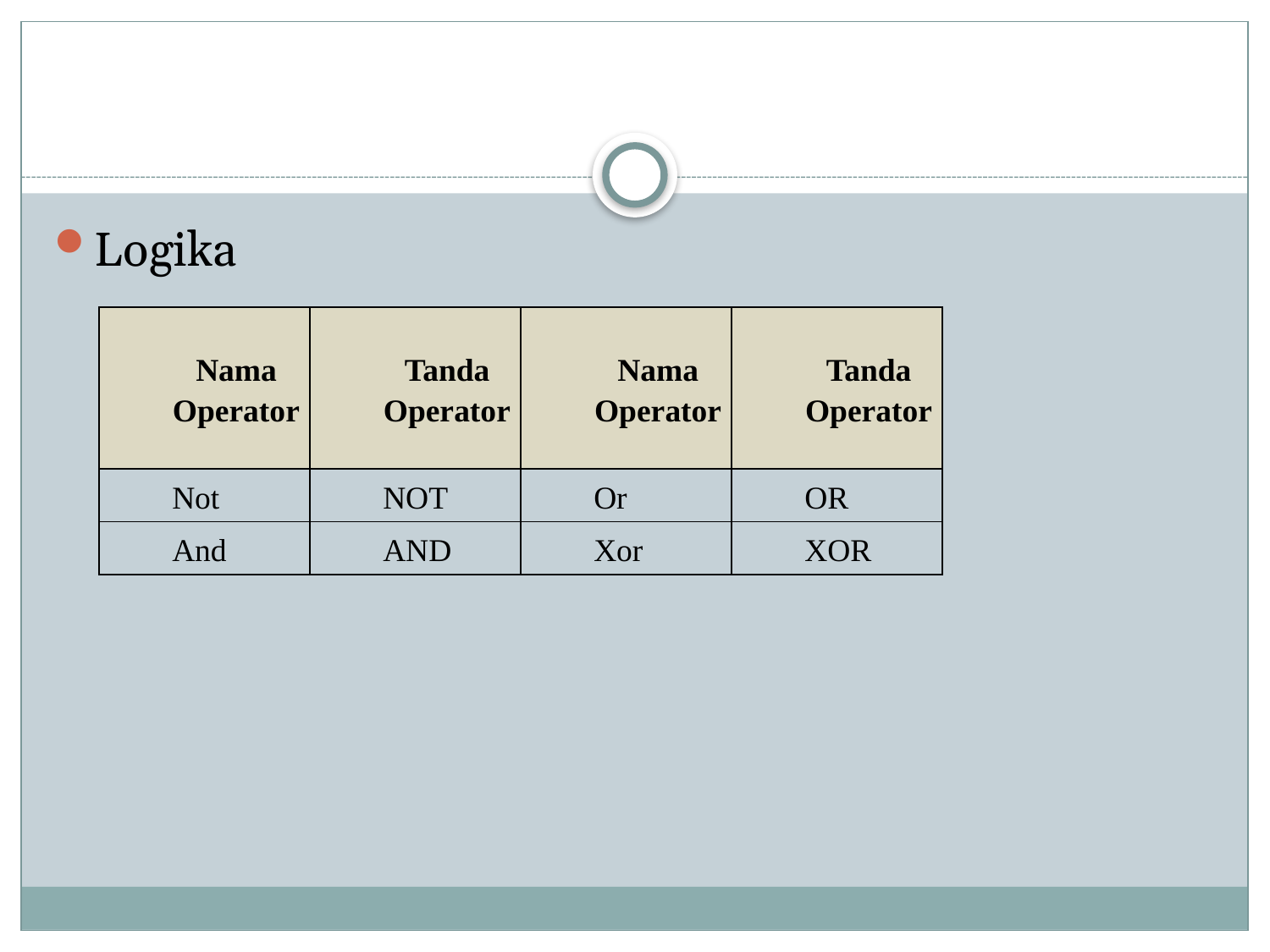

#
Logika
| Nama Operator | Tanda Operator | Nama Operator | Tanda Operator |
| --- | --- | --- | --- |
| Not | NOT | Or | OR |
| And | AND | Xor | XOR |